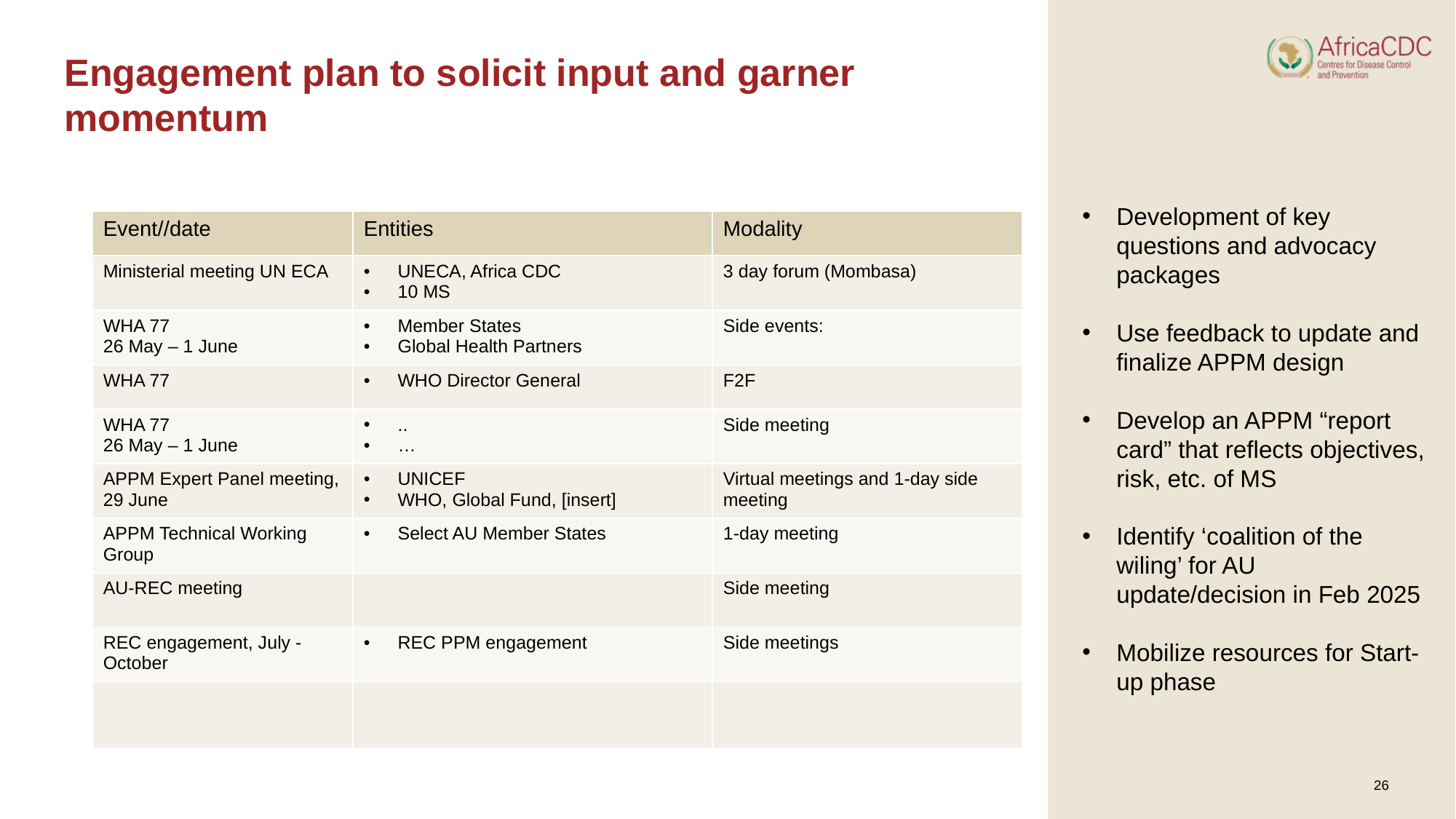

# Engagement plan to solicit input and garner momentum

Development of key questions and advocacy packages

Use feedback to update and finalize APPM design

Develop an APPM “report card” that reflects objectives, risk, etc. of MS

Identify ‘coalition of the wiling’ for AU update/decision in Feb 2025

Mobilize resources for Start-up phase

| Event//date | Entities | Modality |
| --- | --- | --- |
| Ministerial meeting UN ECA | UNECA, Africa CDC 10 MS | 3 day forum (Mombasa) |
| WHA 77 26 May – 1 June | Member States Global Health Partners | Side events: |
| WHA 77 | WHO Director General | F2F |
| WHA 77 26 May – 1 June | .. … | Side meeting |
| APPM Expert Panel meeting, 29 June | UNICEF WHO, Global Fund, [insert] | Virtual meetings and 1-day side meeting |
| APPM Technical Working Group | Select AU Member States | 1-day meeting |
| AU-REC meeting |  | Side meeting |
| REC engagement, July - October | REC PPM engagement | Side meetings |
|  |  |  |